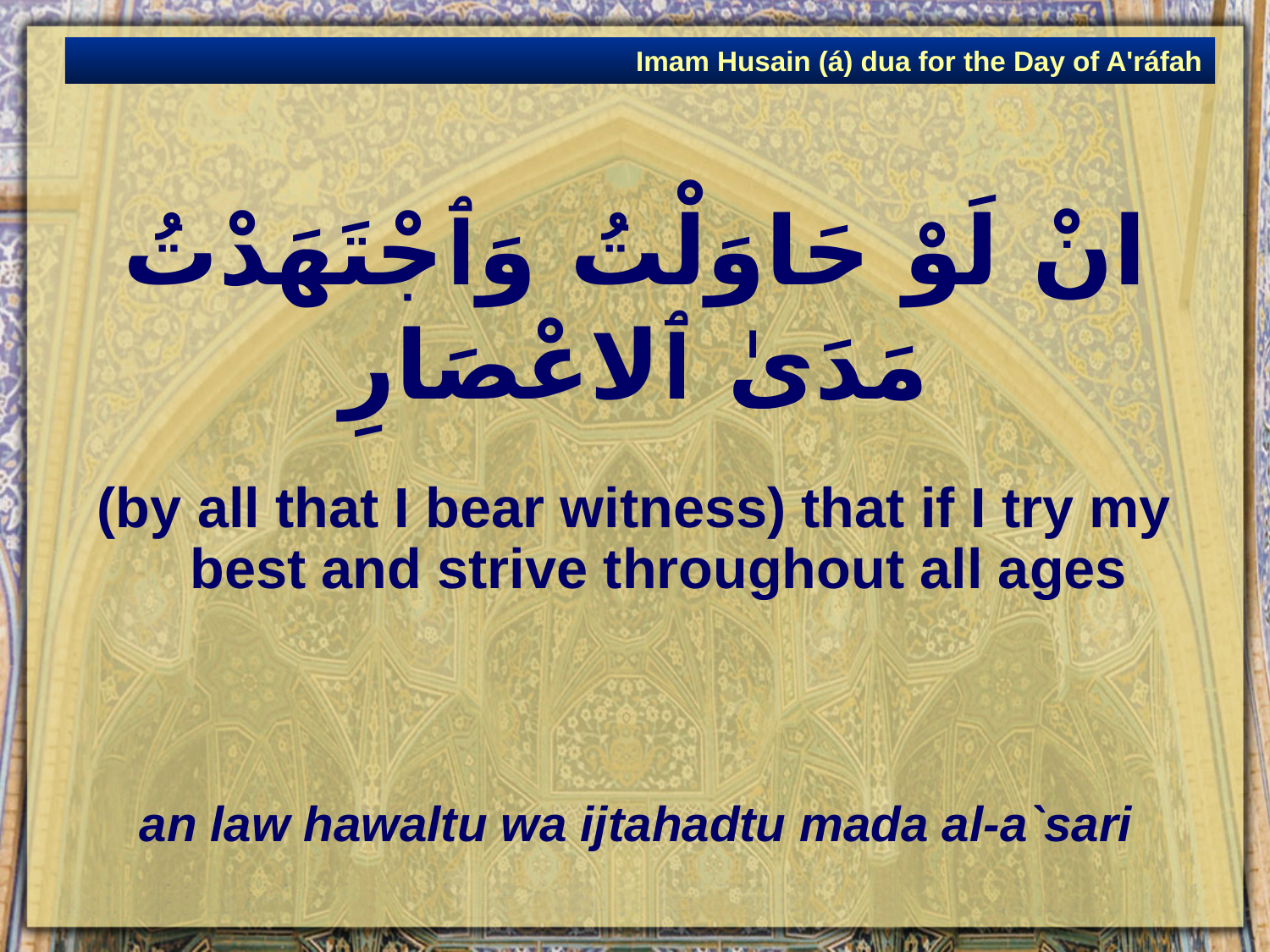

Imam Husain (á) dua for the Day of A'ráfah
# انْ لَوْ حَاوَلْتُ وَٱجْتَهَدْتُ مَدَىٰ ٱلاعْصَارِ
(by all that I bear witness) that if I try my best and strive throughout all ages
an law hawaltu wa ijtahadtu mada al-a`sari